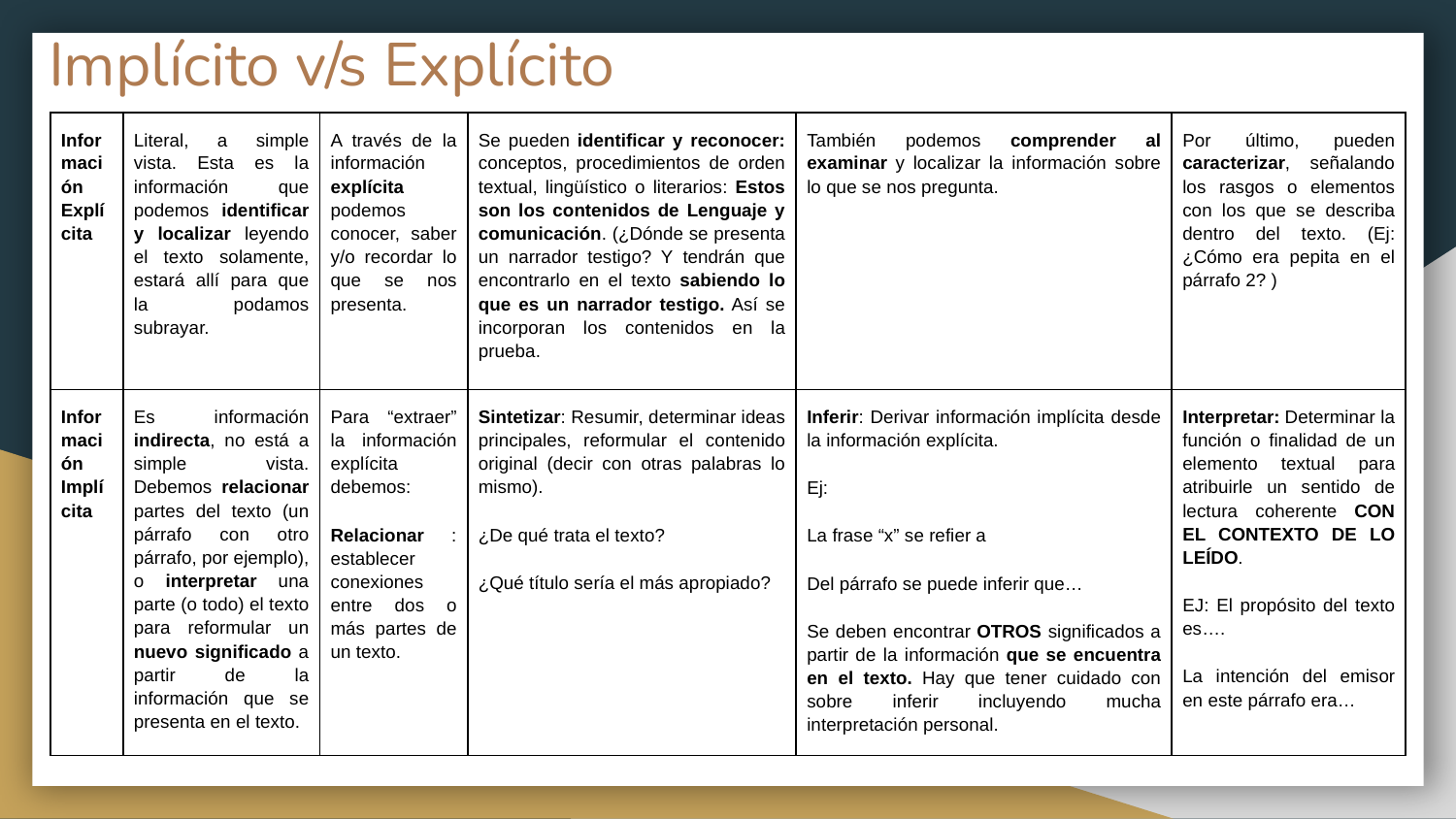

# Implícito v/s Explícito
| Información Explícita | Literal, a simple vista. Esta es la información que podemos identificar y localizar leyendo el texto solamente, estará allí para que la podamos subrayar. | A través de la información explícita podemos conocer, saber y/o recordar lo que se nos presenta. | Se pueden identificar y reconocer: conceptos, procedimientos de orden textual, lingüístico o literarios: Estos son los contenidos de Lenguaje y comunicación. (¿Dónde se presenta un narrador testigo? Y tendrán que encontrarlo en el texto sabiendo lo que es un narrador testigo. Así se incorporan los contenidos en la prueba. | También podemos comprender al examinar y localizar la información sobre lo que se nos pregunta. | Por último, pueden caracterizar, señalando los rasgos o elementos con los que se describa dentro del texto. (Ej: ¿Cómo era pepita en el párrafo 2? ) |
| --- | --- | --- | --- | --- | --- |
| Información Implícita | Es información indirecta, no está a simple vista. Debemos relacionar partes del texto (un párrafo con otro párrafo, por ejemplo), o interpretar una parte (o todo) el texto para reformular un nuevo significado a partir de la información que se presenta en el texto. | Para “extraer” la información explícita debemos: Relacionar : establecer conexiones entre dos o más partes de un texto. | Sintetizar: Resumir, determinar ideas principales, reformular el contenido original (decir con otras palabras lo mismo). ¿De qué trata el texto? ¿Qué título sería el más apropiado? | Inferir: Derivar información implícita desde la información explícita. Ej: La frase “x” se refier a Del párrafo se puede inferir que… Se deben encontrar OTROS significados a partir de la información que se encuentra en el texto. Hay que tener cuidado con sobre inferir incluyendo mucha interpretación personal. | Interpretar: Determinar la función o finalidad de un elemento textual para atribuirle un sentido de lectura coherente CON EL CONTEXTO DE LO LEÍDO. EJ: El propósito del texto es…. La intención del emisor en este párrafo era… |